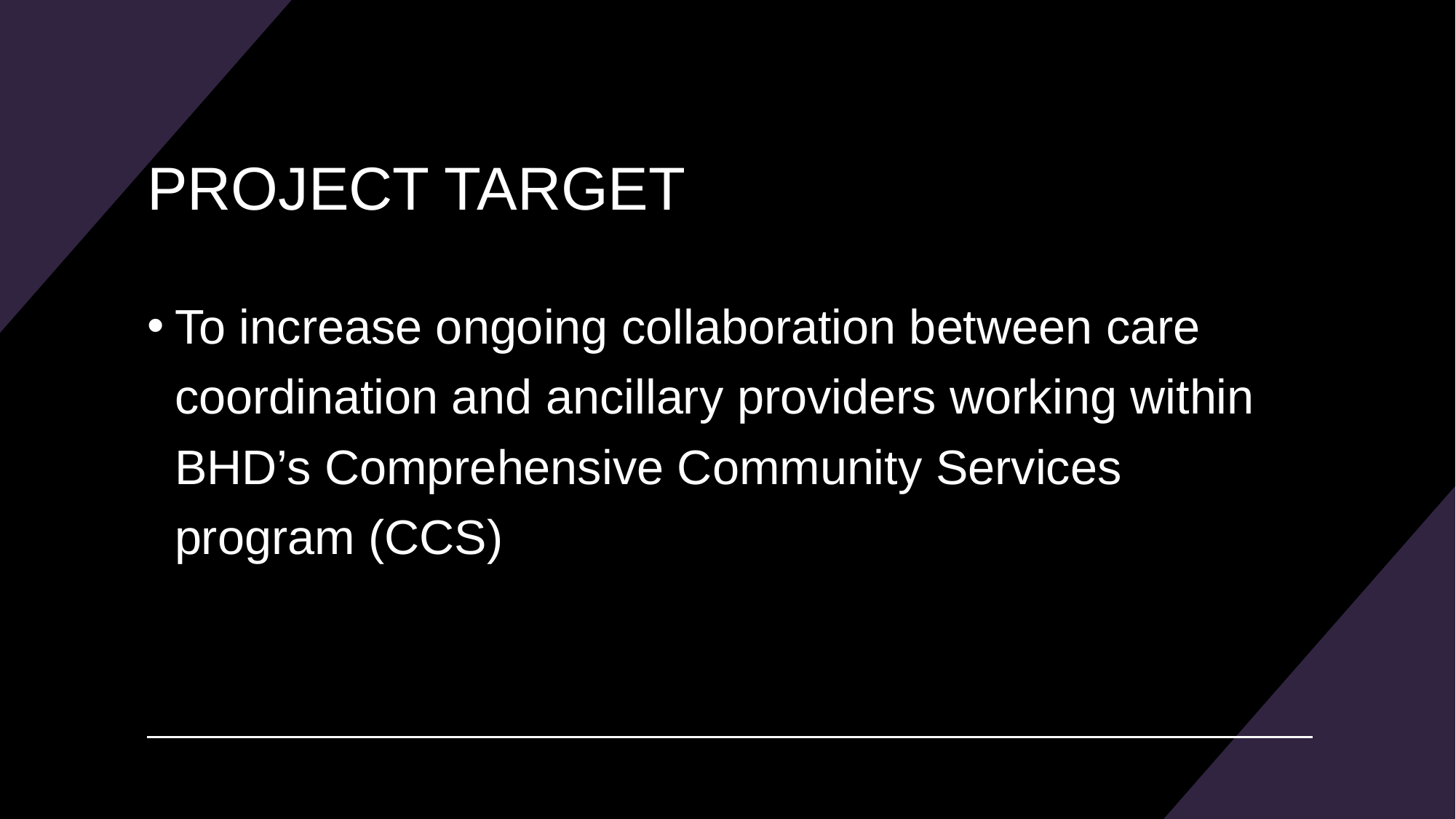

# PROJECT TARGET
To increase ongoing collaboration between care coordination and ancillary providers working within BHD’s Comprehensive Community Services program (CCS)